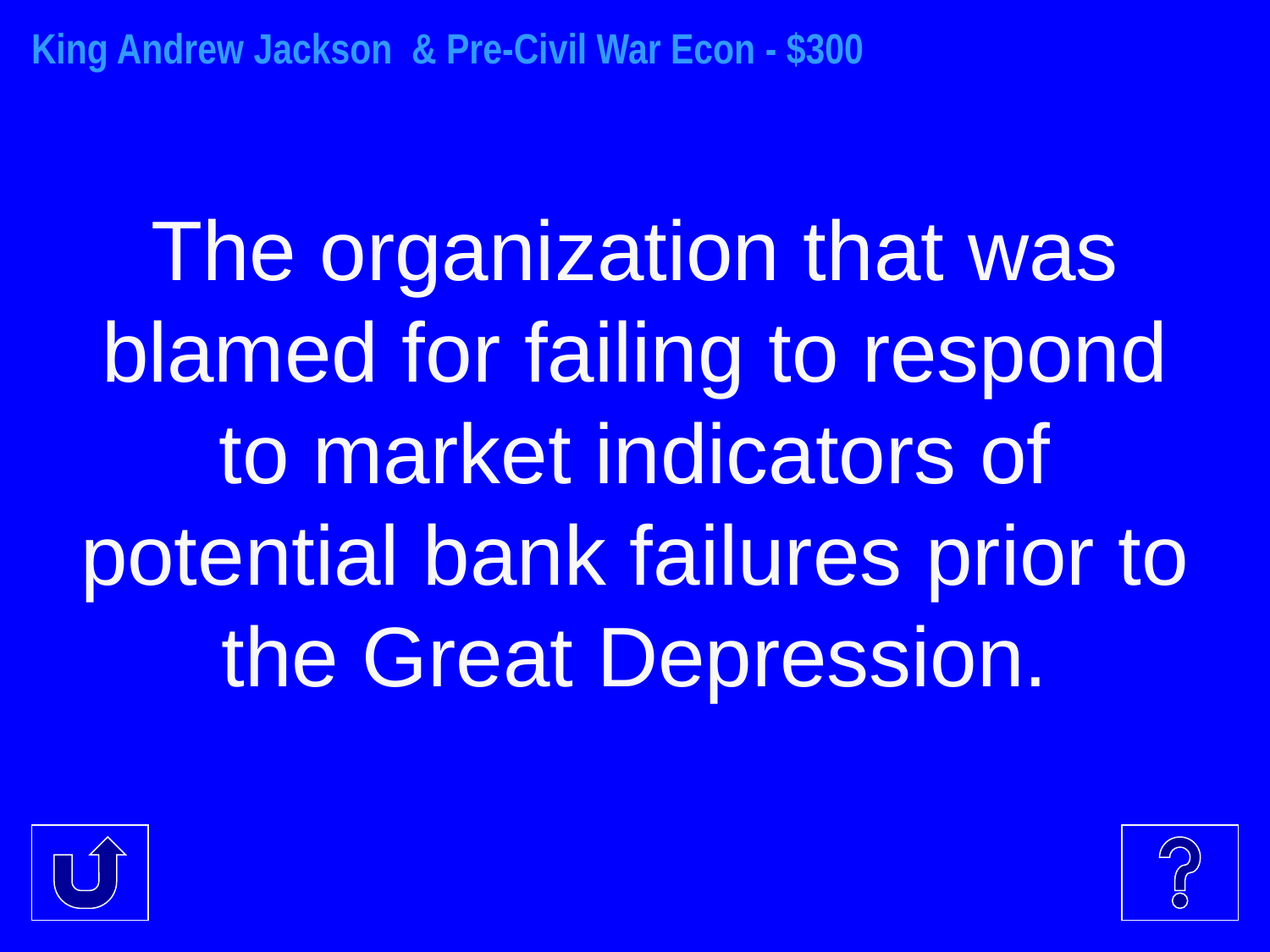

King Andrew Jackson  & Pre-Civil War Econ - $300
The organization that was blamed for failing to respond to market indicators of potential bank failures prior to the Great Depression.